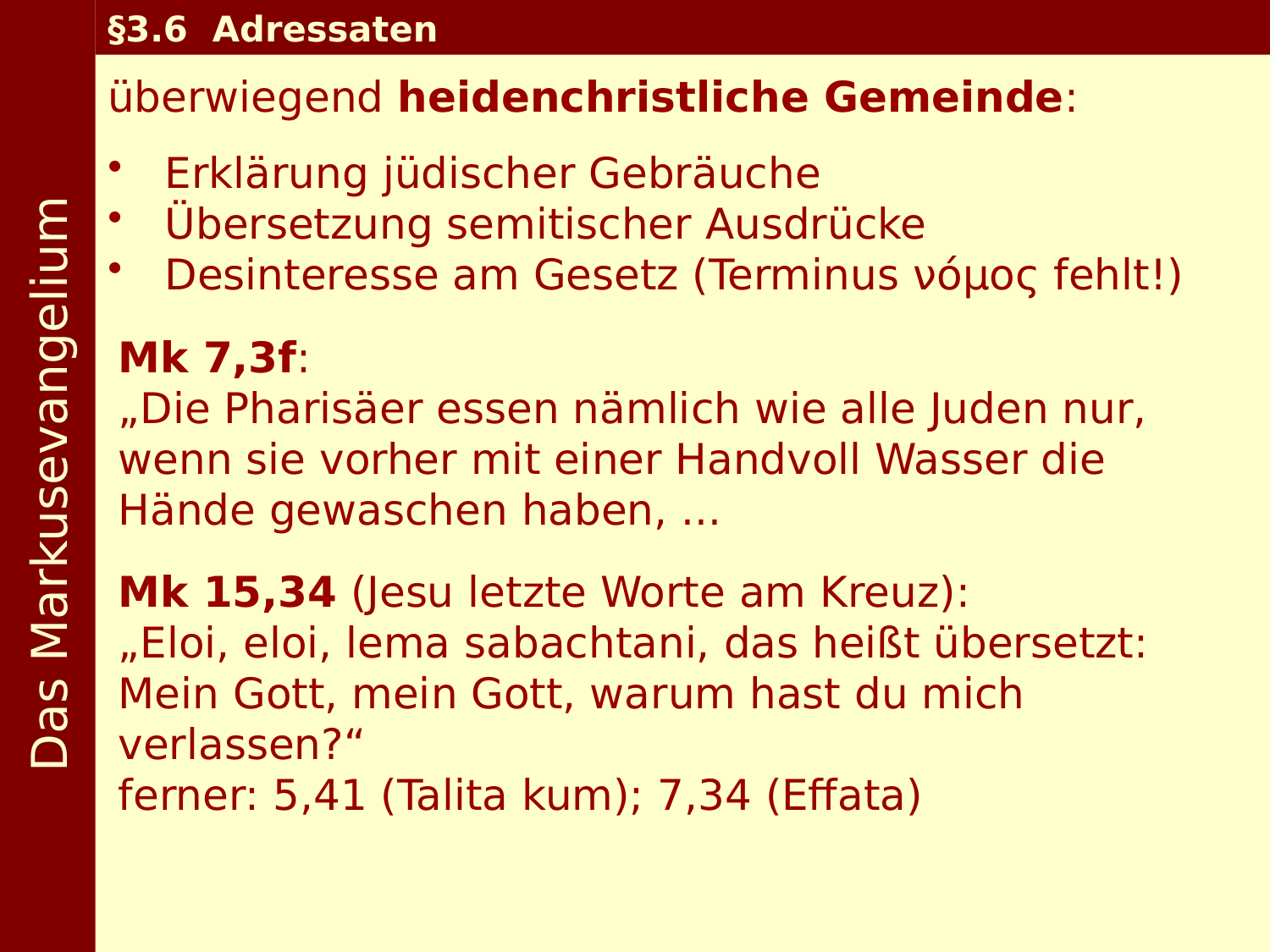

Das Markusevangelium
§3.6  Adressaten
überwiegend heidenchristliche Gemeinde:

  Erklärung jüdischer Gebräuche
  Übersetzung semitischer Ausdrücke
  Desinteresse am Gesetz (Terminus νόμος fehlt!)
Mk 7,3f:
„Die Pharisäer essen nämlich wie alle Juden nur, wenn sie vorher mit einer Handvoll Wasser die Hände gewaschen haben, ...
Mk 15,34 (Jesu letzte Worte am Kreuz):
„Eloi, eloi, lema sabachtani, das heißt übersetzt: Mein Gott, mein Gott, warum hast du mich verlassen?“
ferner: 5,41 (Talita kum); 7,34 (Effata)